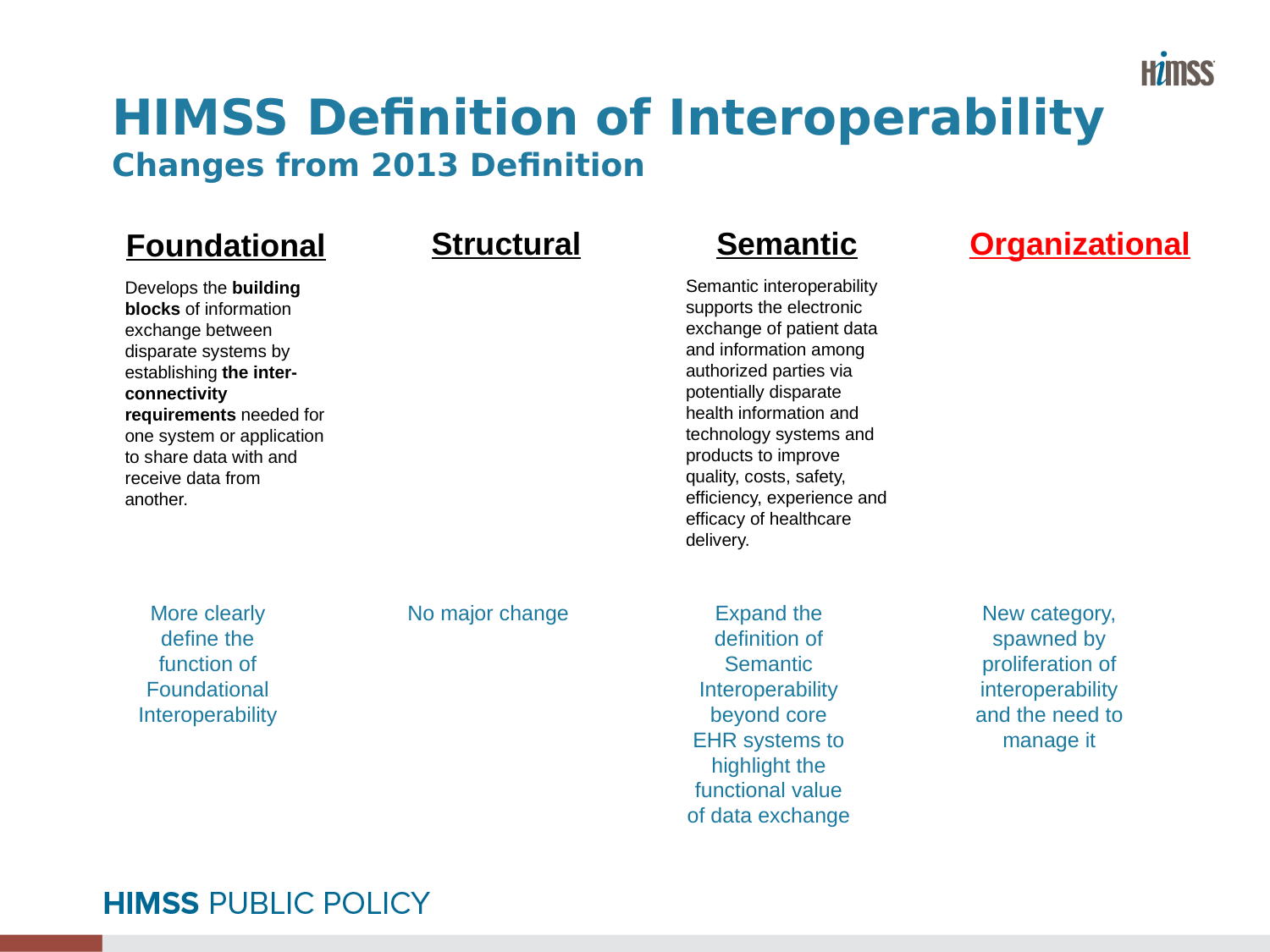

# HIMSS Definition of Interoperability Changes from 2013 Definition
Structural
Semantic
Organizational
Foundational
Semantic interoperability supports the electronic exchange of patient data and information among authorized parties via potentially disparate health information and technology systems and products to improve quality, costs, safety, efficiency, experience and efficacy of healthcare delivery.
Develops the building blocks of information exchange between disparate systems by establishing the inter-connectivity requirements needed for one system or application to share data with and receive data from another.
More clearly define the function of Foundational Interoperability
No major change
Expand the definition of Semantic Interoperability beyond core EHR systems to highlight the functional value of data exchange
New category, spawned by proliferation of interoperability and the need to manage it